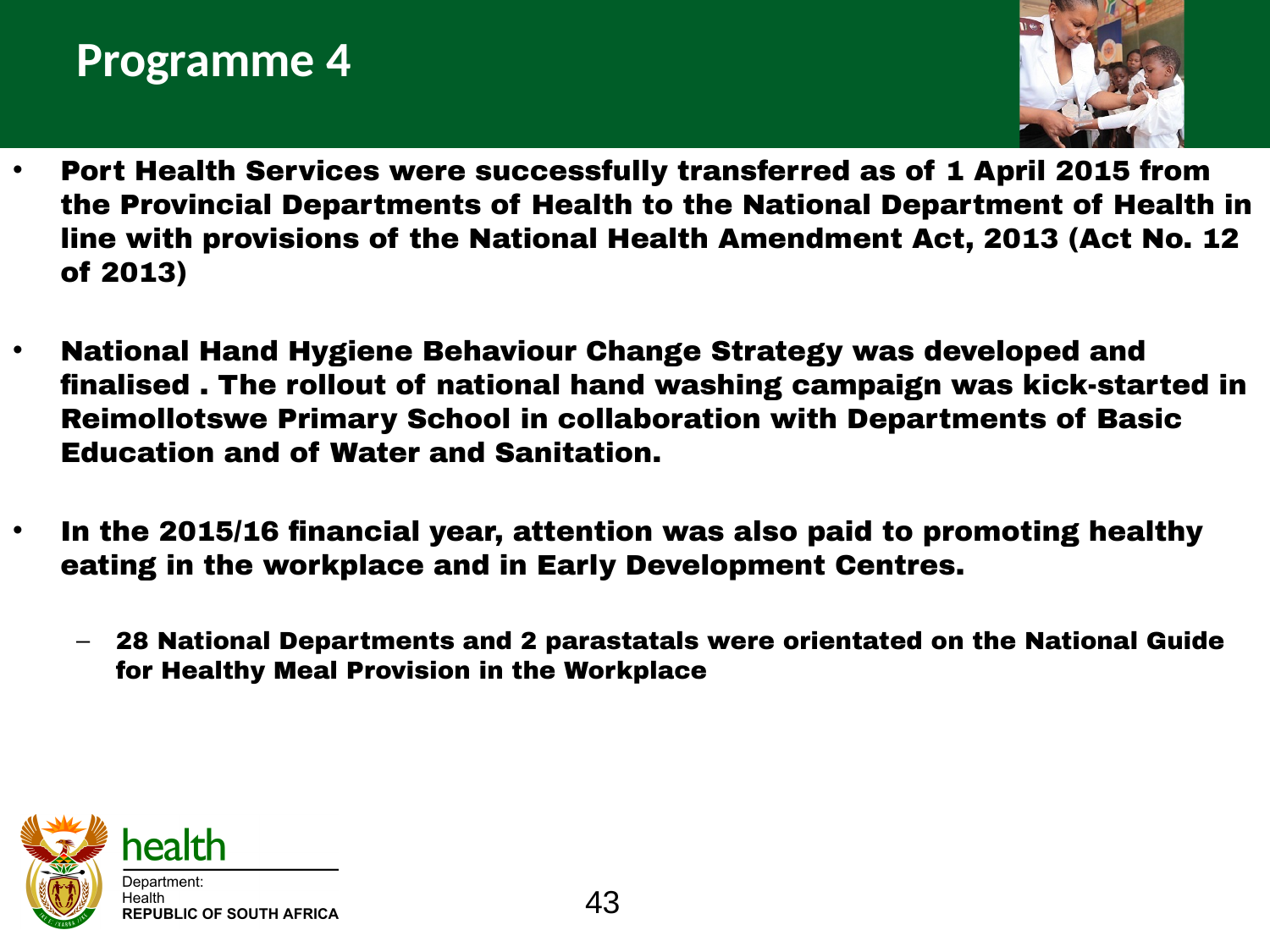

# Programme 4
Port Health Services were successfully transferred as of 1 April 2015 from the Provincial Departments of Health to the National Department of Health in line with provisions of the National Health Amendment Act, 2013 (Act No. 12 of 2013)

National Hand Hygiene Behaviour Change Strategy was developed and finalised . The rollout of national hand washing campaign was kick-started in Reimollotswe Primary School in collaboration with Departments of Basic Education and of Water and Sanitation.

In the 2015/16 financial year, attention was also paid to promoting healthy eating in the workplace and in Early Development Centres.

28 National Departments and 2 parastatals were orientated on the National Guide for Healthy Meal Provision in the Workplace

43